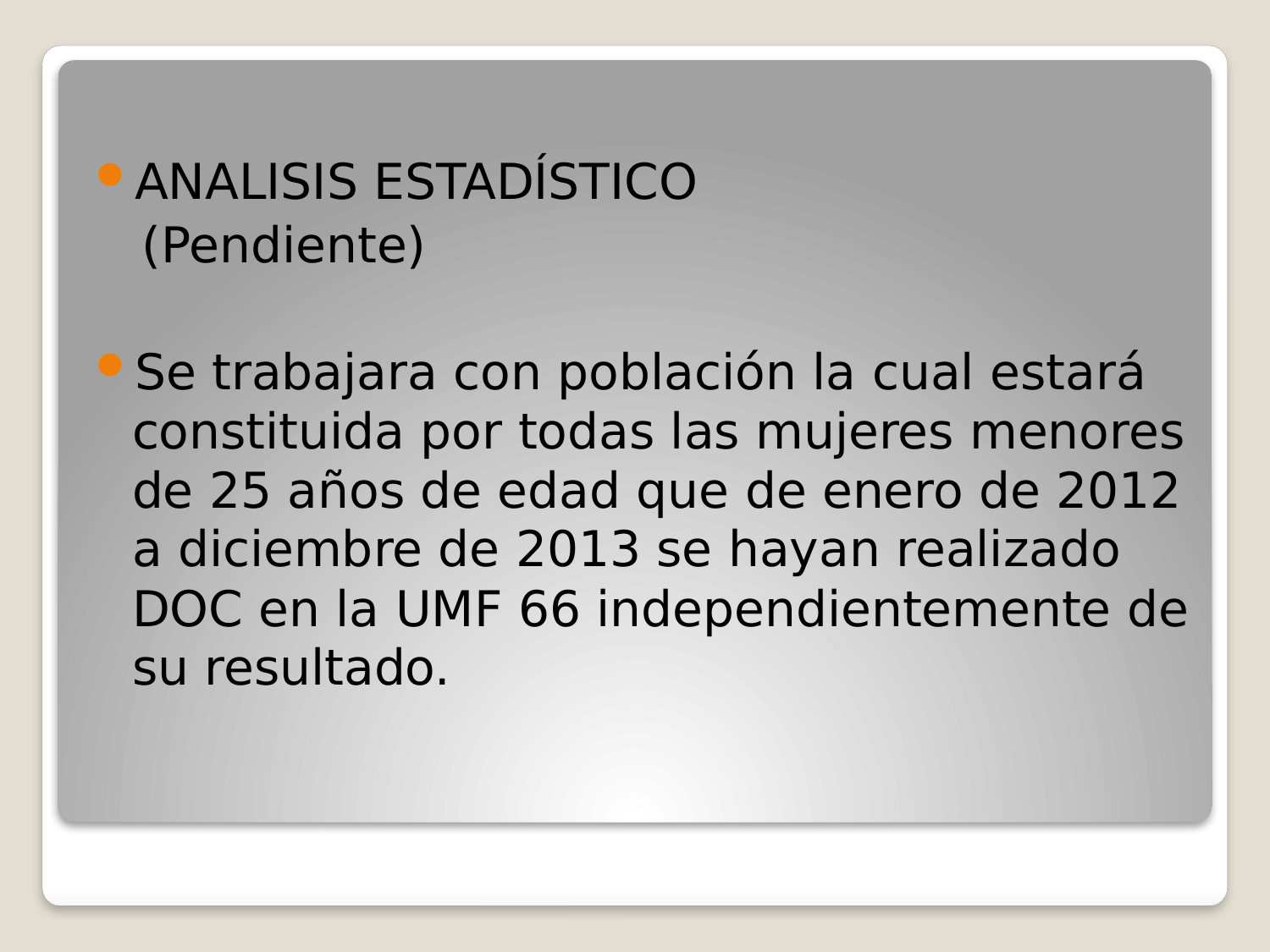

ANALISIS ESTADÍSTICO
   (Pendiente)

Se trabajara con población la cual estará constituida por todas las mujeres menores de 25 años de edad que de enero de 2012 a diciembre de 2013 se hayan realizado DOC en la UMF 66 independientemente de su resultado.

#